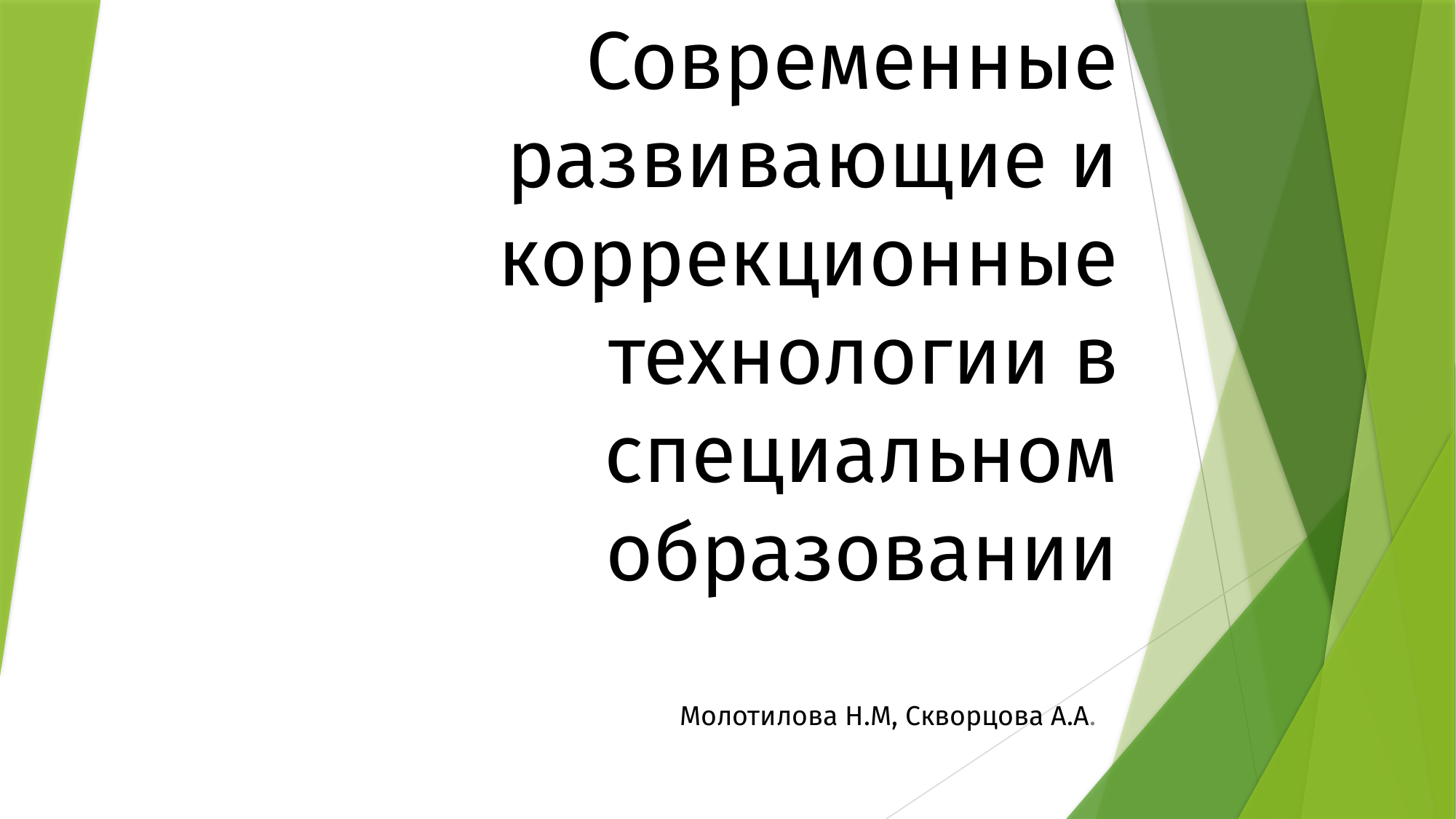

# Современные развивающие и коррекционные технологии в специальном образовании
Молотилова Н.М, Скворцова А.А.